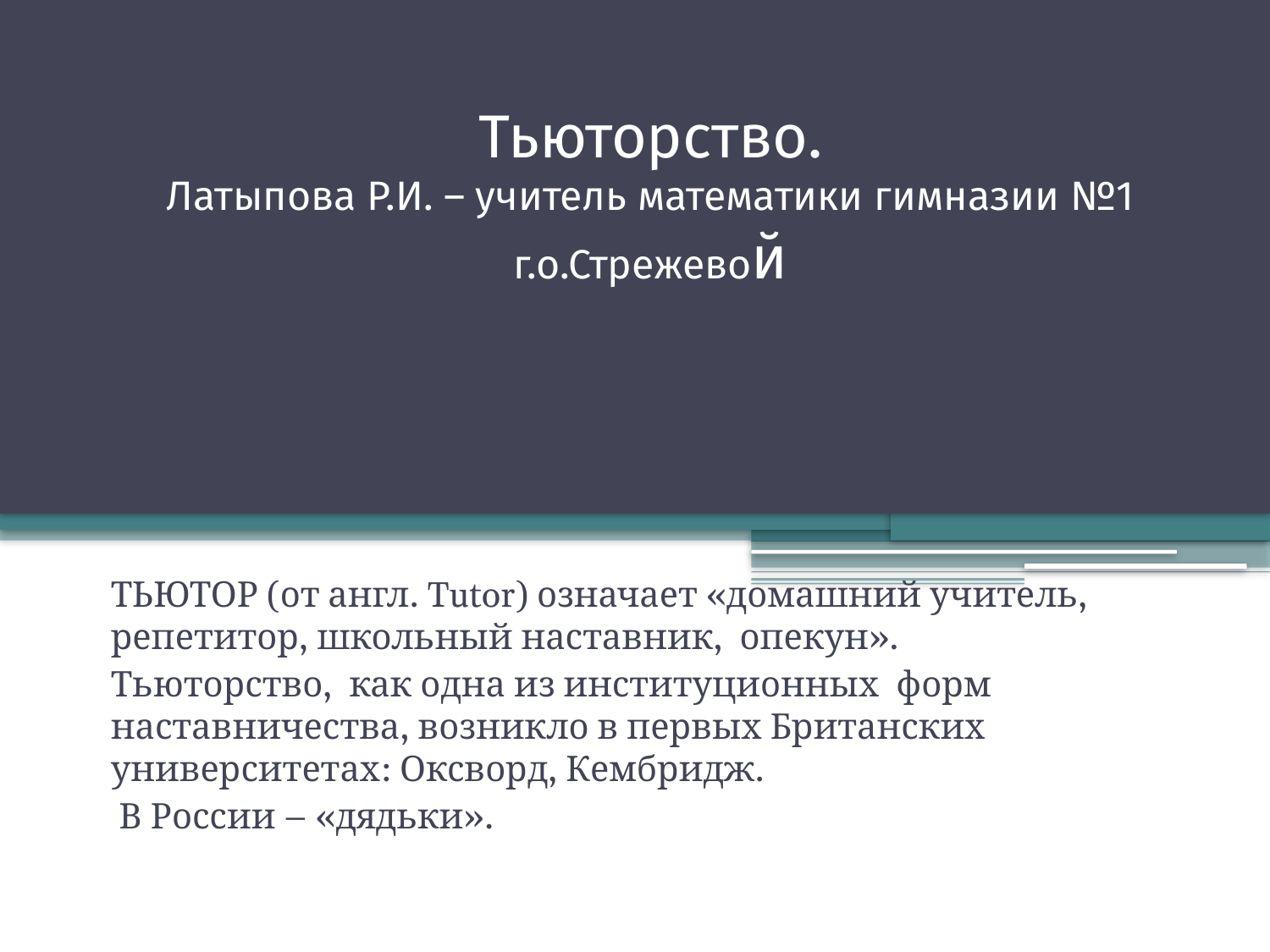

# Тьюторство. Латыпова Р.И. – учитель математики гимназии №1 г.о.Стрежевой
ТЬЮТОР (от англ. Tutor) означает «домашний учитель, репетитор, школьный наставник,  опекун».
Тьюторство,  как одна из институционных  форм наставничества, возникло в первых Британских университетах: Оксворд, Кембридж.
 В России – «дядьки».